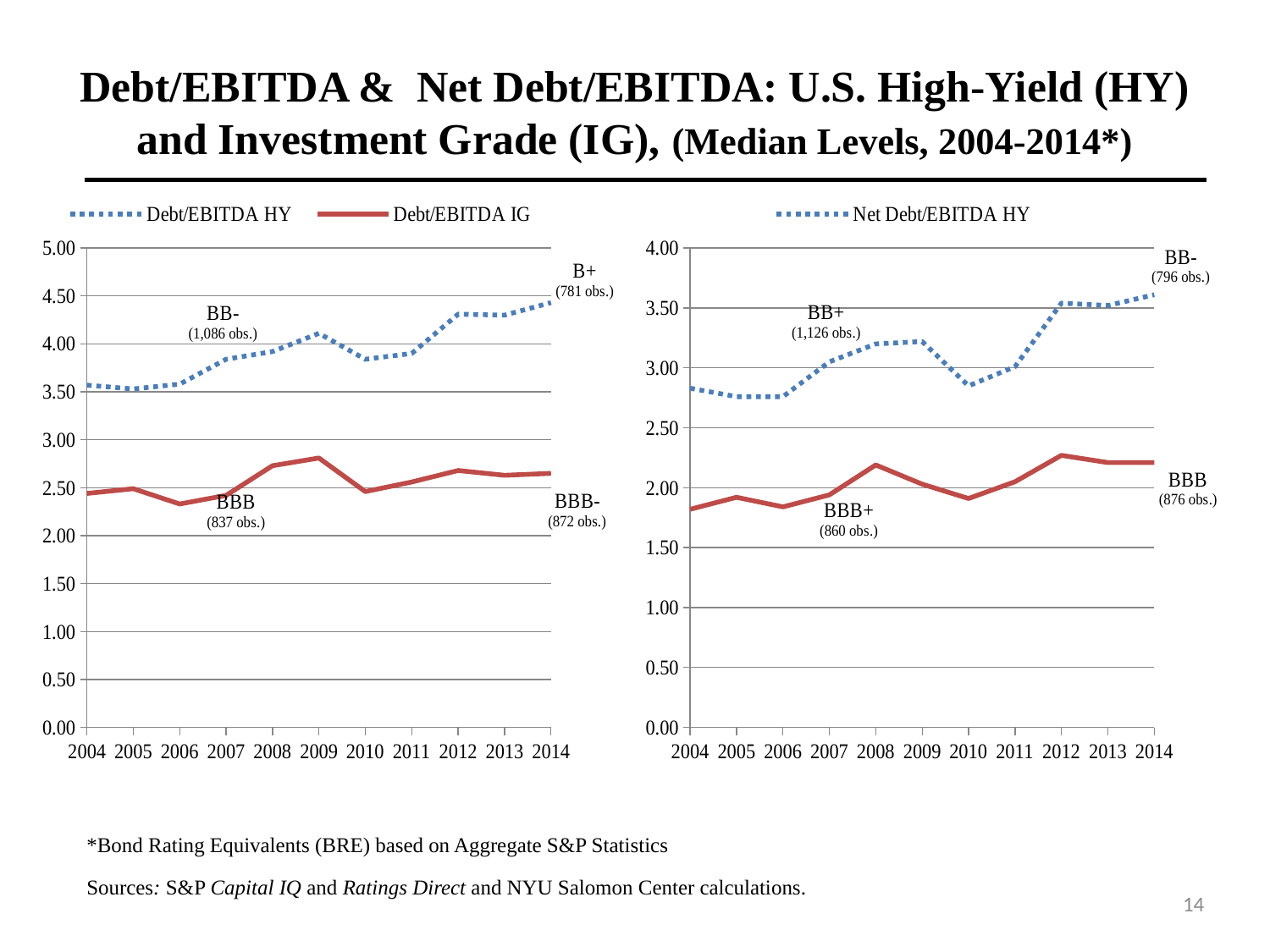

# Debt/EBITDA &  Net Debt/EBITDA: U.S. High-Yield (HY) and Investment Grade (IG), (Median Levels, 2004-2014*)

### Chart

| Category | Debt/EBITDA HY | Debt/EBITDA IG |
|---|---|---|
| 2004 | 3.57 | 2.44 |
| 2005 | 3.53 | 2.4899999999999998 |
| 2006 | 3.58 | 2.329999999999999 |
| 2007 | 3.84 | 2.42 |
| 2008 | 3.92 | 2.73 |
| 2009 | 4.1099999999999985 | 2.809999999999999 |
| 2010 | 3.84 | 2.46 |
| 2011 | 3.9 | 2.56 |
| 2012 | 4.31 | 2.68 |
| 2013 | 4.3 | 2.63 |
| 2014 | 4.4300000000000015 | 2.65 |

### Chart

| Category | Net Debt/EBITDA HY | Net Debt/EBITDA IG |
|---|---|---|
| 2004 | 2.829999999999999 | 1.82 |
| 2005 | 2.7600000000000002 | 1.9200000000000004 |
| 2006 | 2.7600000000000002 | 1.84 |
| 2007 | 3.05 | 1.9400000000000004 |
| 2008 | 3.2 | 2.19 |
| 2009 | 3.22 | 2.03 |
| 2010 | 2.849999999999999 | 1.9100000000000001 |
| 2011 | 3.01 | 2.05 |
| 2012 | 3.54 | 2.27 |
| 2013 | 3.52 | 2.21 |
| 2014 | 3.61 | 2.21 |
*Bond Rating Equivalents (BRE) based on Aggregate S&P Statistics
Sources: S&P Capital IQ and Ratings Direct and NYU Salomon Center calculations.
14